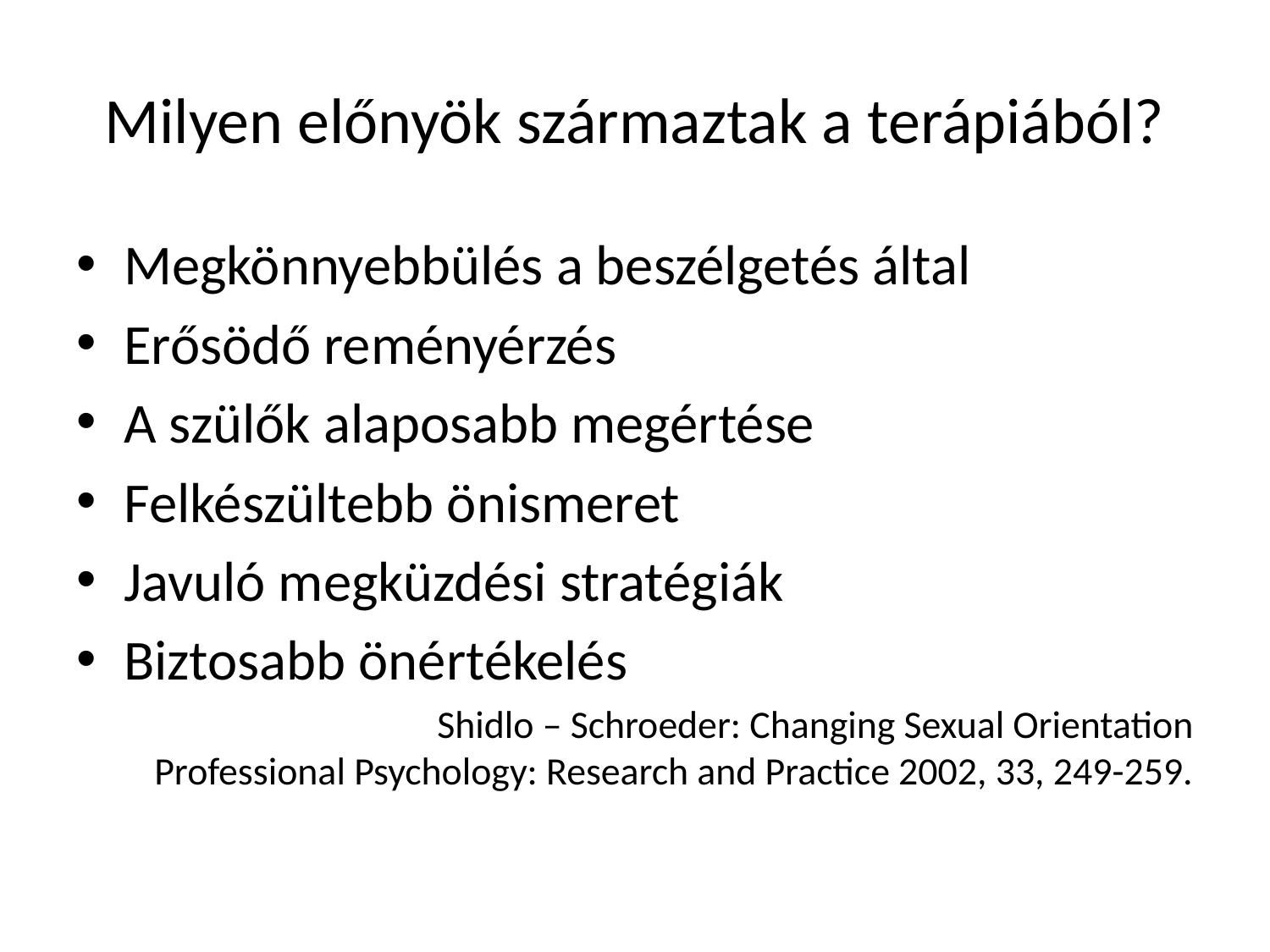

# Milyen előnyök származtak a terápiából?
Megkönnyebbülés a beszélgetés által
Erősödő reményérzés
A szülők alaposabb megértése
Felkészültebb önismeret
Javuló megküzdési stratégiák
Biztosabb önértékelés
Shidlo – Schroeder: Changing Sexual Orientation
Professional Psychology: Research and Practice 2002, 33, 249-259.